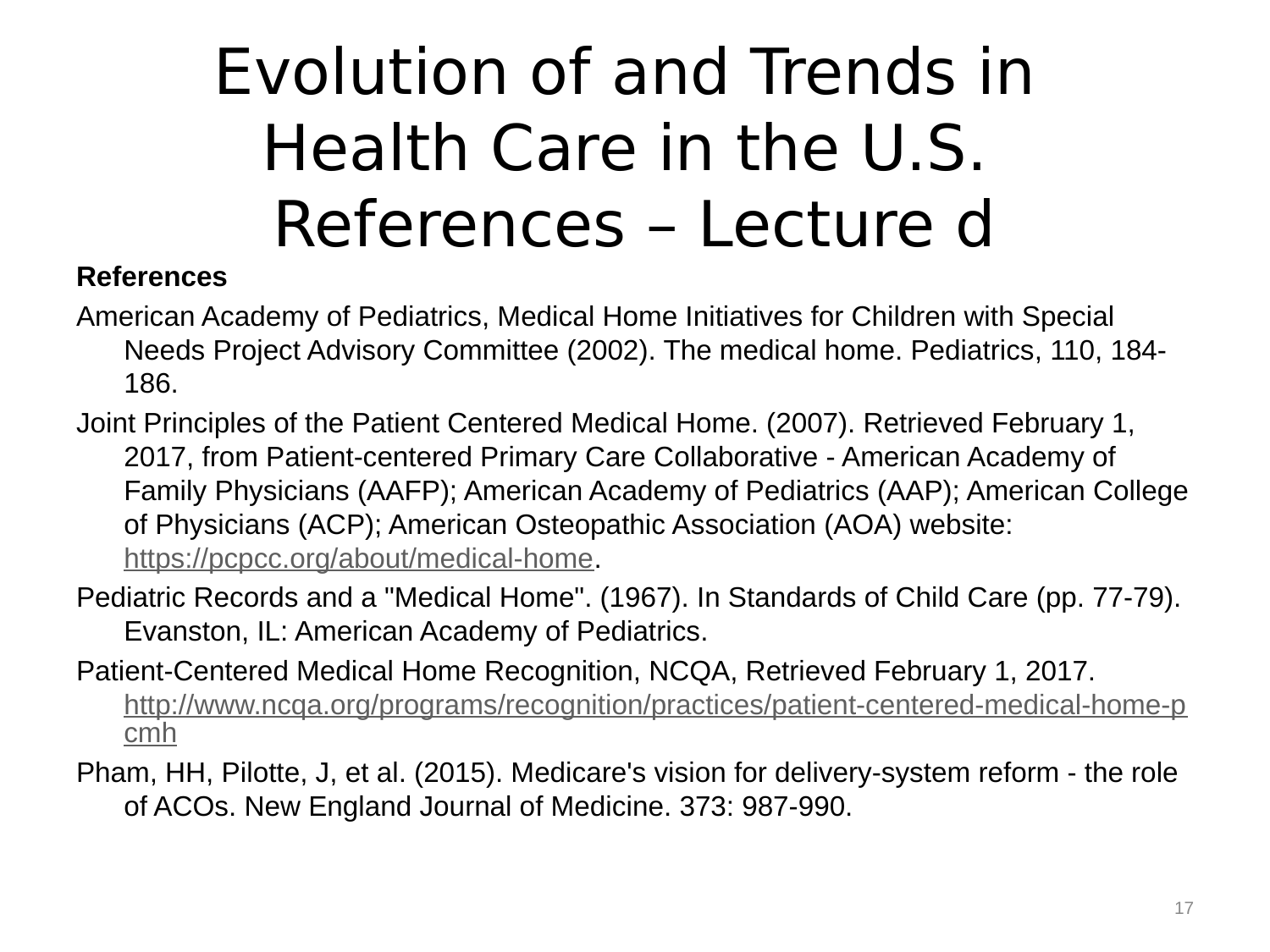

# Evolution of and Trends in Health Care in the U.S. References – Lecture d
References
American Academy of Pediatrics, Medical Home Initiatives for Children with Special Needs Project Advisory Committee (2002). The medical home. Pediatrics, 110, 184-186.
Joint Principles of the Patient Centered Medical Home. (2007). Retrieved February 1, 2017, from Patient-centered Primary Care Collaborative - American Academy of Family Physicians (AAFP); American Academy of Pediatrics (AAP); American College of Physicians (ACP); American Osteopathic Association (AOA) website: https://pcpcc.org/about/medical-home.
Pediatric Records and a "Medical Home". (1967). In Standards of Child Care (pp. 77-79). Evanston, IL: American Academy of Pediatrics.
Patient-Centered Medical Home Recognition, NCQA, Retrieved February 1, 2017. http://www.ncqa.org/programs/recognition/practices/patient-centered-medical-home-pcmh
Pham, HH, Pilotte, J, et al. (2015). Medicare's vision for delivery-system reform - the role of ACOs. New England Journal of Medicine. 373: 987-990.

17